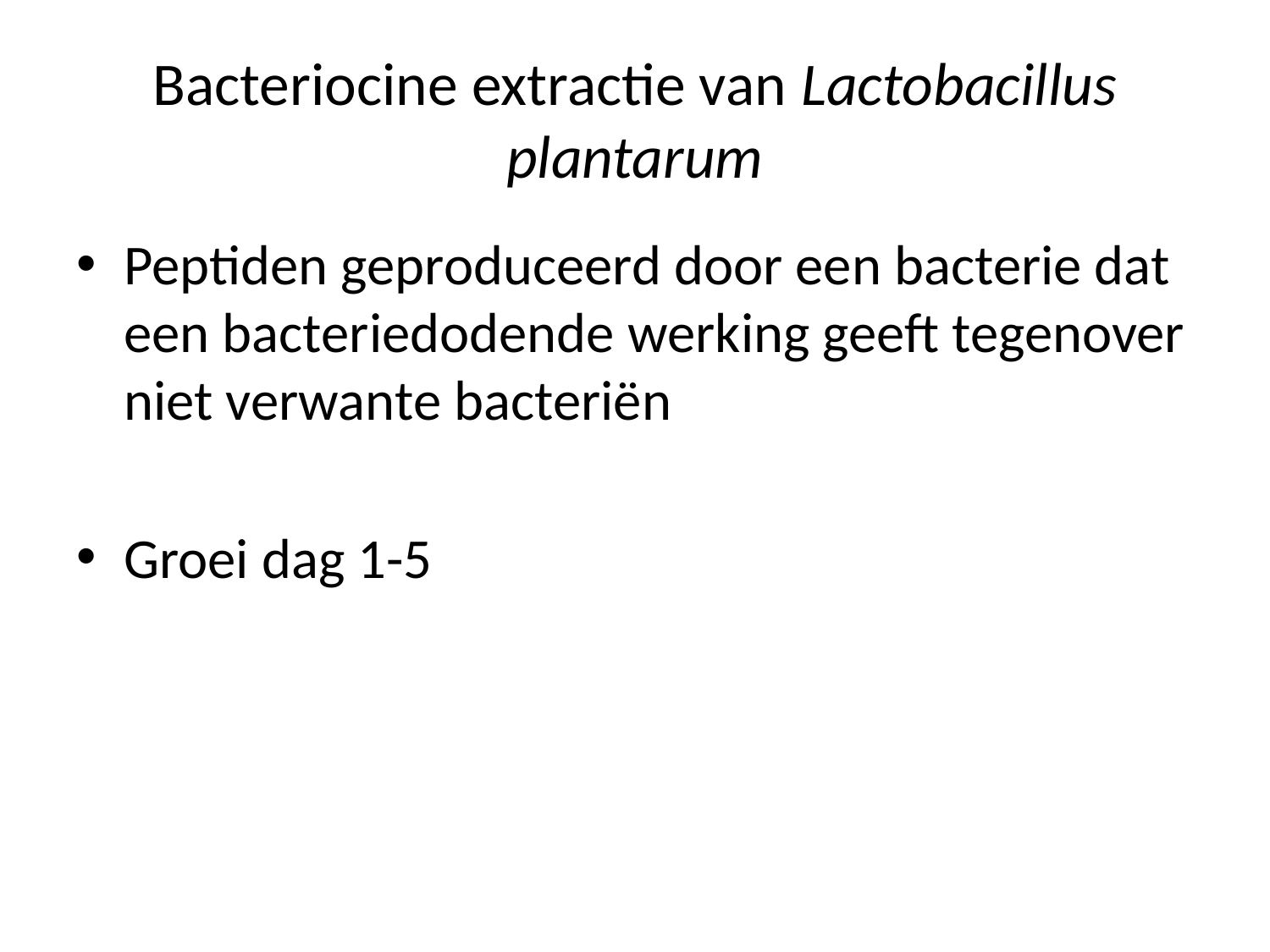

# Bacteriocine extractie van Lactobacillus plantarum
Peptiden geproduceerd door een bacterie dat een bacteriedodende werking geeft tegenover niet verwante bacteriën

Groei dag 1-5